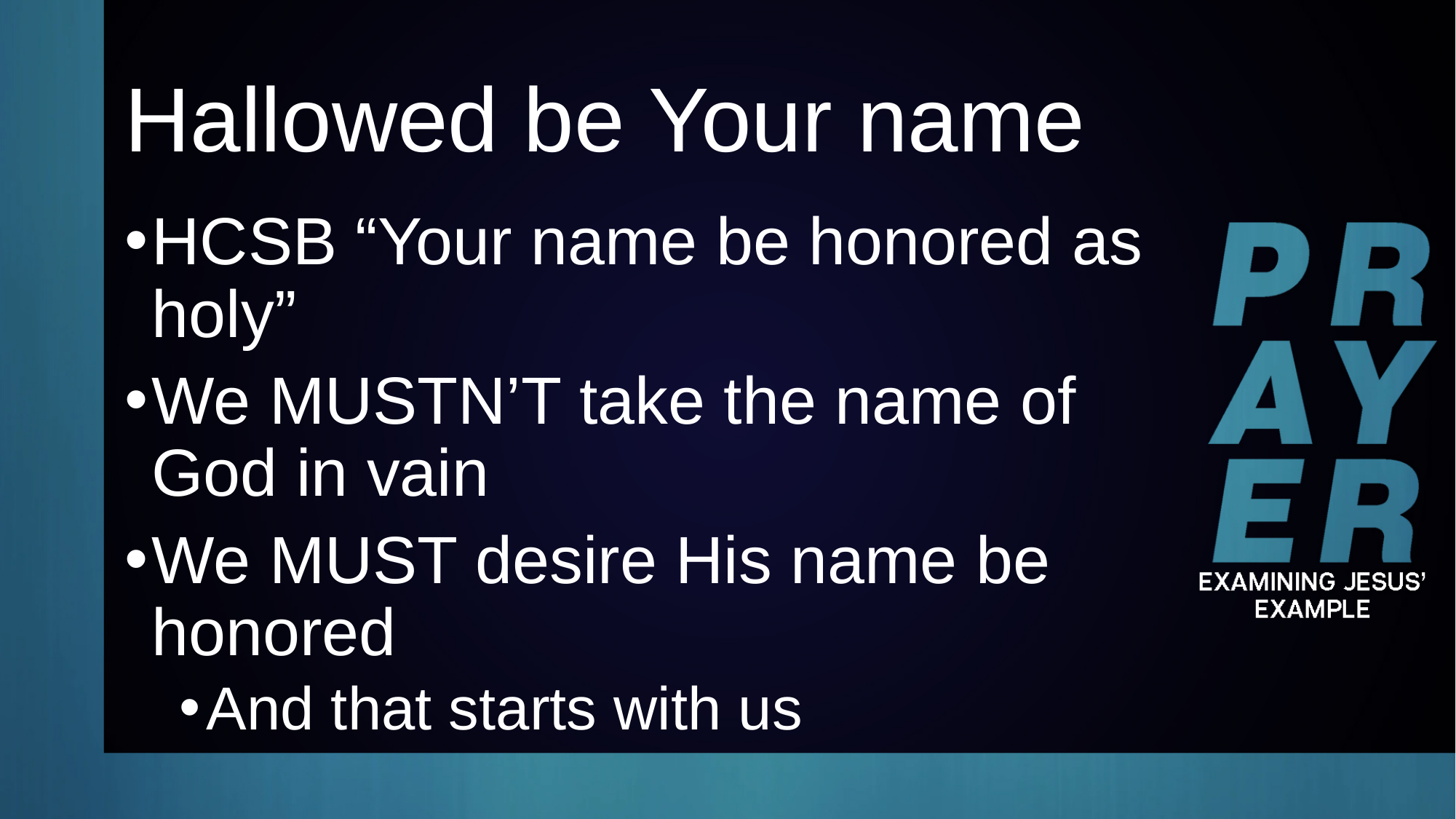

# Hallowed be Your name
HCSB “Your name be honored as holy”
We MUSTN’T take the name of God in vain
We MUST desire His name be honored
And that starts with us